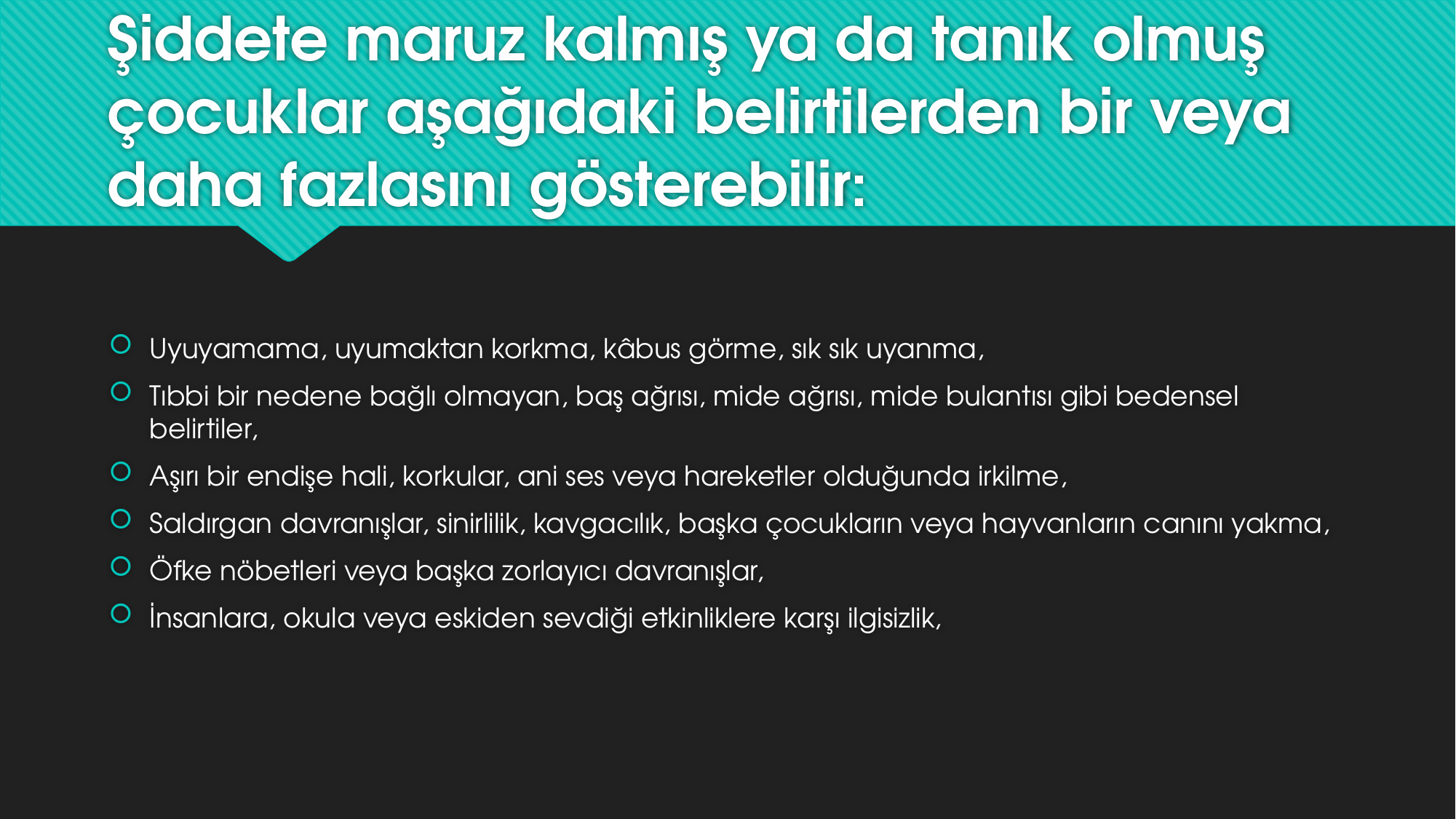

# Şiddete maruz kalmış ya da tanık olmuş çocuklar aşağıdaki belirtilerden bir veya daha fazlasını gösterebilir:
Uyuyamama, uyumaktan korkma, kâbus görme, sık sık uyanma,
Tıbbi bir nedene bağlı olmayan, baş ağrısı, mide ağrısı, mide bulantısı gibi bedensel belirtiler,
Aşırı bir endişe hali, korkular, ani ses veya hareketler olduğunda irkilme,
Saldırgan davranışlar, sinirlilik, kavgacılık, başka çocukların veya hayvanların canını yakma,
Öfke nöbetleri veya başka zorlayıcı davranışlar,
İnsanlara, okula veya eskiden sevdiği etkinliklere karşı ilgisizlik,